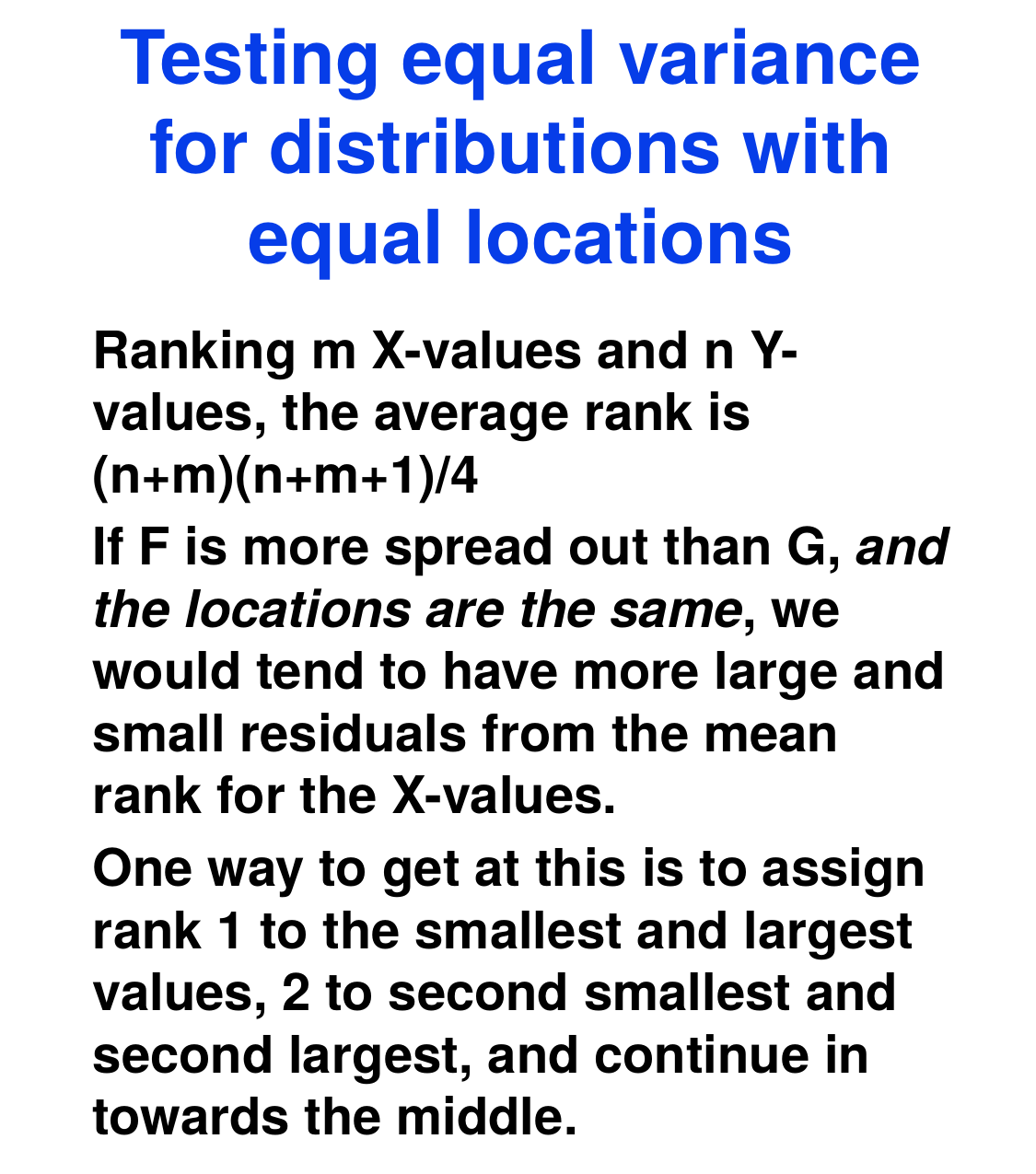

# Testing equal variance for distributions with equal locations
Ranking m X-values and n Y-values, the average rank is 		(n+m)(n+m+1)/4
If F is more spread out than G, and the locations are the same, we would tend to have more large and small residuals from the mean rank for the X-values.
One way to get at this is to assign rank 1 to the smallest and largest values, 2 to second smallest and second largest, and continue in towards the middle.